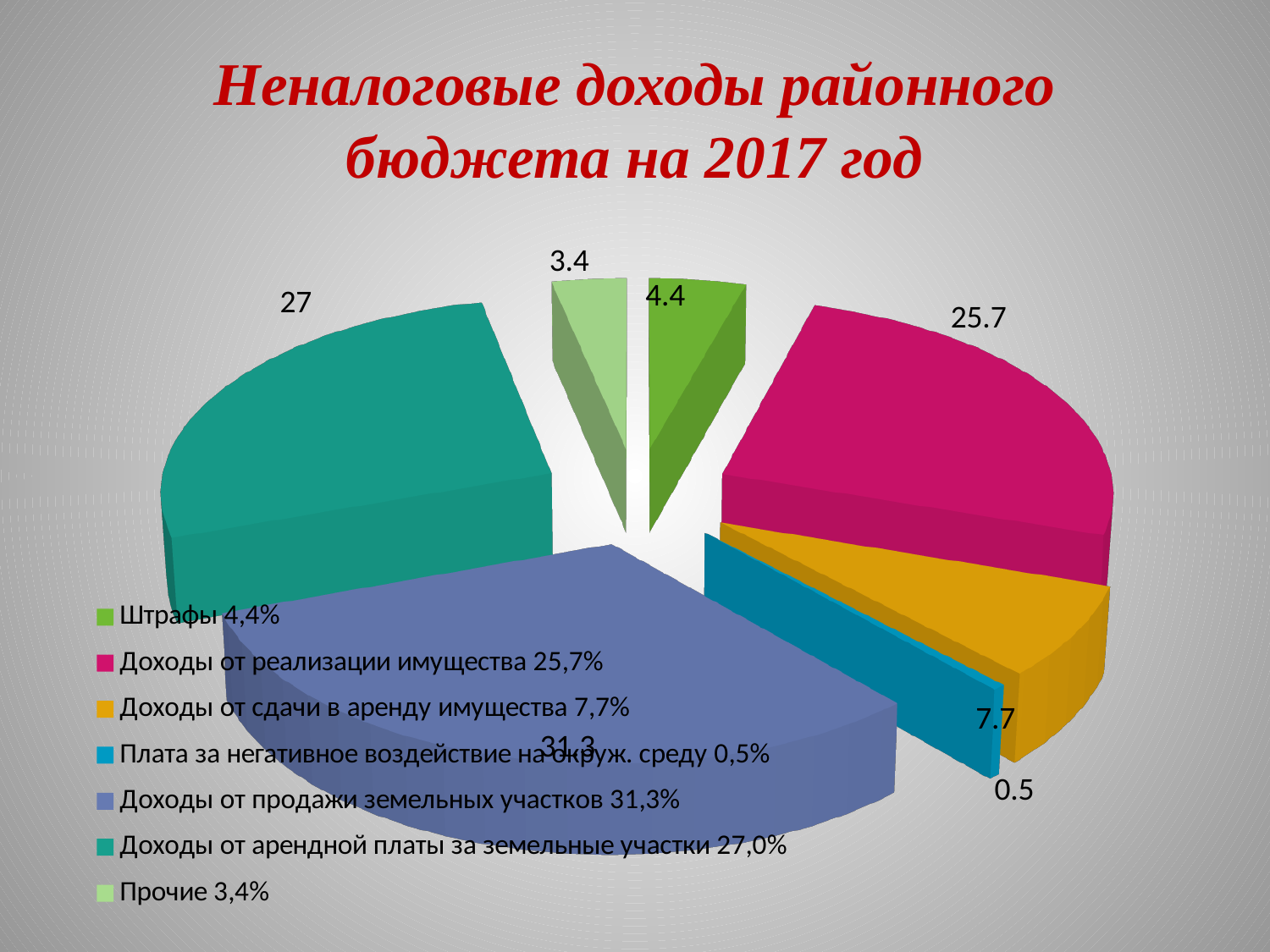

# Неналоговые доходы районного бюджета на 2017 год

[unsupported chart]